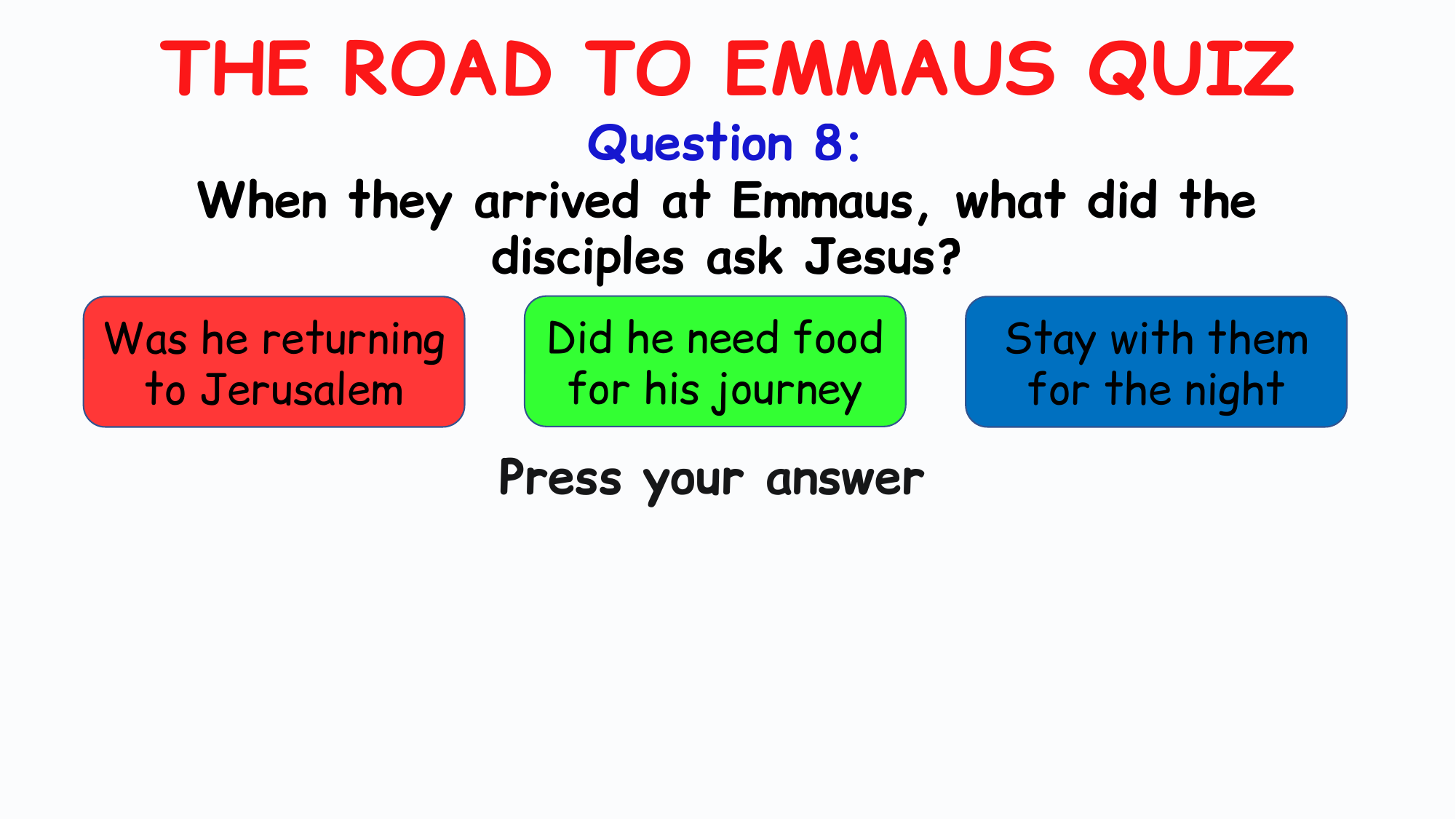

Question 8:
When they arrived at Emmaus, what did the disciples ask Jesus?
Did he need food for his journey
Was he returning to Jerusalem
Stay with them for the night
Press your answer